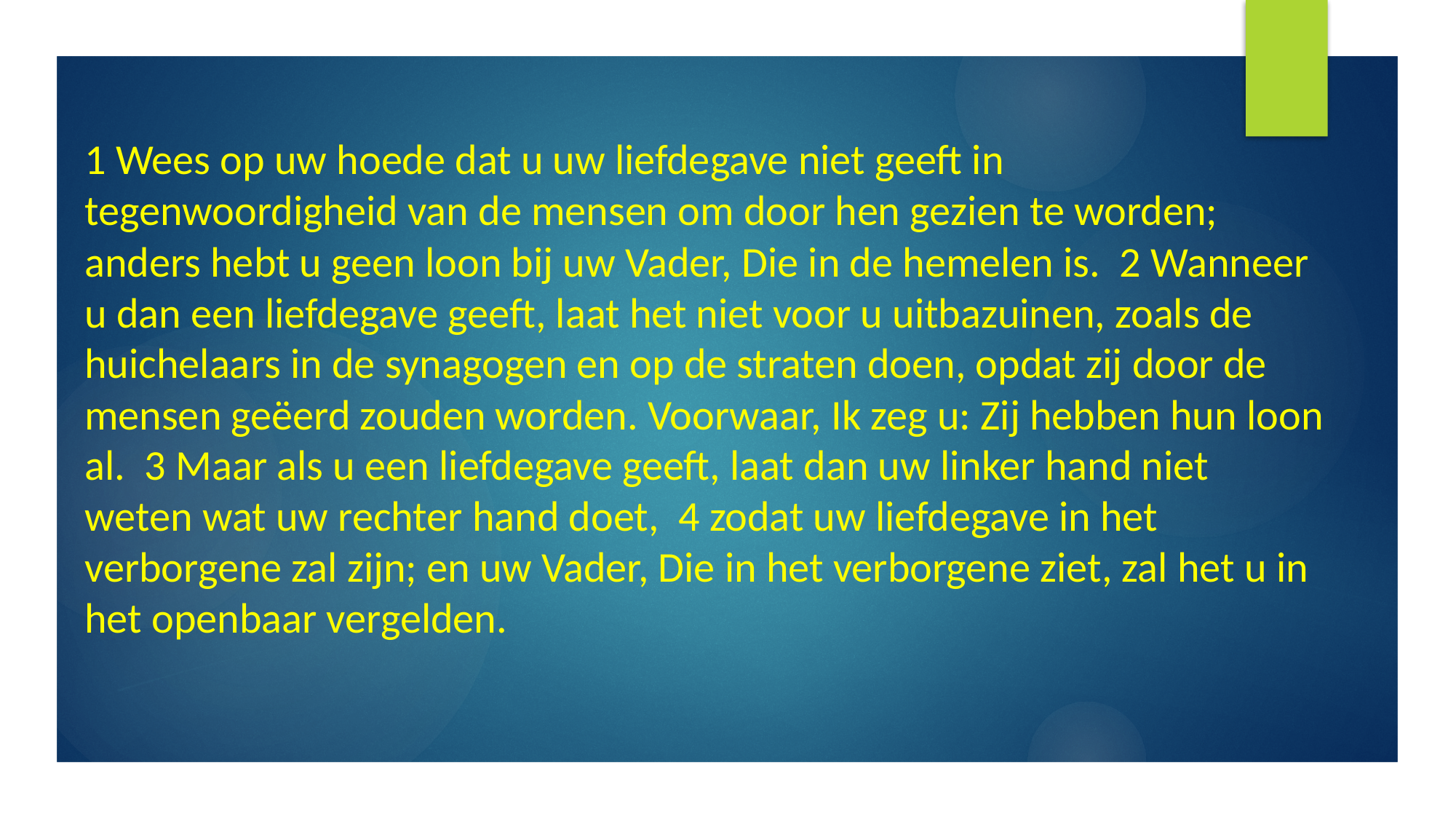

1 Wees op uw hoede dat u uw liefdegave niet geeft in tegenwoordigheid van de mensen om door hen gezien te worden; anders hebt u geen loon bij uw Vader, Die in de hemelen is.  2 Wanneer u dan een liefdegave geeft, laat het niet voor u uitbazuinen, zoals de huichelaars in de synagogen en op de straten doen, opdat zij door de mensen geëerd zouden worden. Voorwaar, Ik zeg u: Zij hebben hun loon al.  3 Maar als u een liefdegave geeft, laat dan uw linker hand niet weten wat uw rechter hand doet,  4 zodat uw liefdegave in het verborgene zal zijn; en uw Vader, Die in het verborgene ziet, zal het u in het openbaar vergelden.